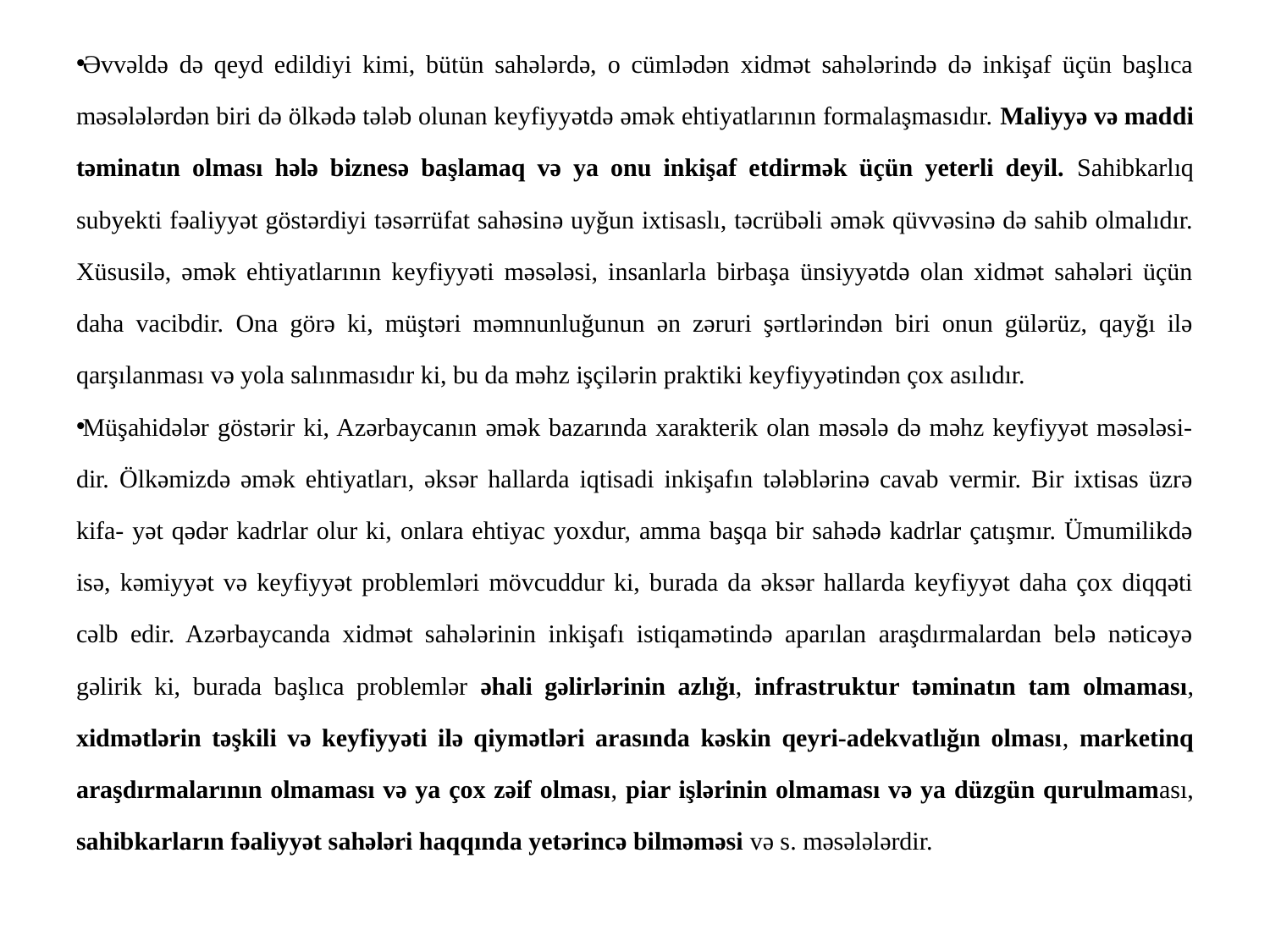

Əvvəldə də qeyd edildiyi kimi, bütün sahələrdə, o cümlədən xidmət sahələrində də inkişaf üçün başlıca məsələlərdən biri də ölkədə tələb olunan keyfiyyətdə əmək ehtiyatlarının formalaşmasıdır. Maliyyə və maddi təminatın olması hələ biznesə başlamaq və ya onu inkişaf etdirmək üçün yeterli deyil. Sahibkarlıq subyekti fəaliyyət göstərdiyi təsərrüfat sahəsinə uyğun ixtisaslı, təcrübəli əmək qüvvəsinə də sahib olmalıdır. Xüsusilə, əmək ehtiyatlarının keyfiyyəti məsələsi, insanlarla birbaşa ünsiyyətdə olan xidmət sahələri üçün daha vacibdir. Ona görə ki, müştəri məmnunluğunun ən zəruri şərtlərindən biri onun gülərüz, qayğı ilə qarşılanması və yola salınmasıdır ki, bu da məhz işçilərin praktiki keyfiyyətindən çox asılıdır.
Müşahidələr göstərir ki, Azərbaycanın əmək bazarında xarakterik olan məsələ də məhz keyfiyyət məsələsi- dir. Ölkəmizdə əmək ehtiyatları, əksər hallarda iqtisadi inkişafın tələblərinə cavab vermir. Bir ixtisas üzrə kifa- yət qədər kadrlar olur ki, onlara ehtiyac yoxdur, amma başqa bir sahədə kadrlar çatışmır. Ümumilikdə isə, kəmiyyət və keyfiyyət problemləri mövcuddur ki, burada da əksər hallarda keyfiyyət daha çox diqqəti cəlb edir. Azərbaycanda xidmət sahələrinin inkişafı istiqamətində aparılan araşdırmalardan belə nəticəyə gəlirik ki, burada başlıca problemlər əhali gəlirlərinin azlığı, infrastruktur təminatın tam olmaması, xidmətlərin təşkili və keyfiyyəti ilə qiymətləri arasında kəskin qeyri-adekvatlığın olması, marketinq araşdırmalarının olmaması və ya çox zəif olması, piar işlərinin olmaması və ya düzgün qurulmaması, sahibkarların fəaliyyət sahələri haqqında yetərincə bilməməsi və s. məsələlərdir.